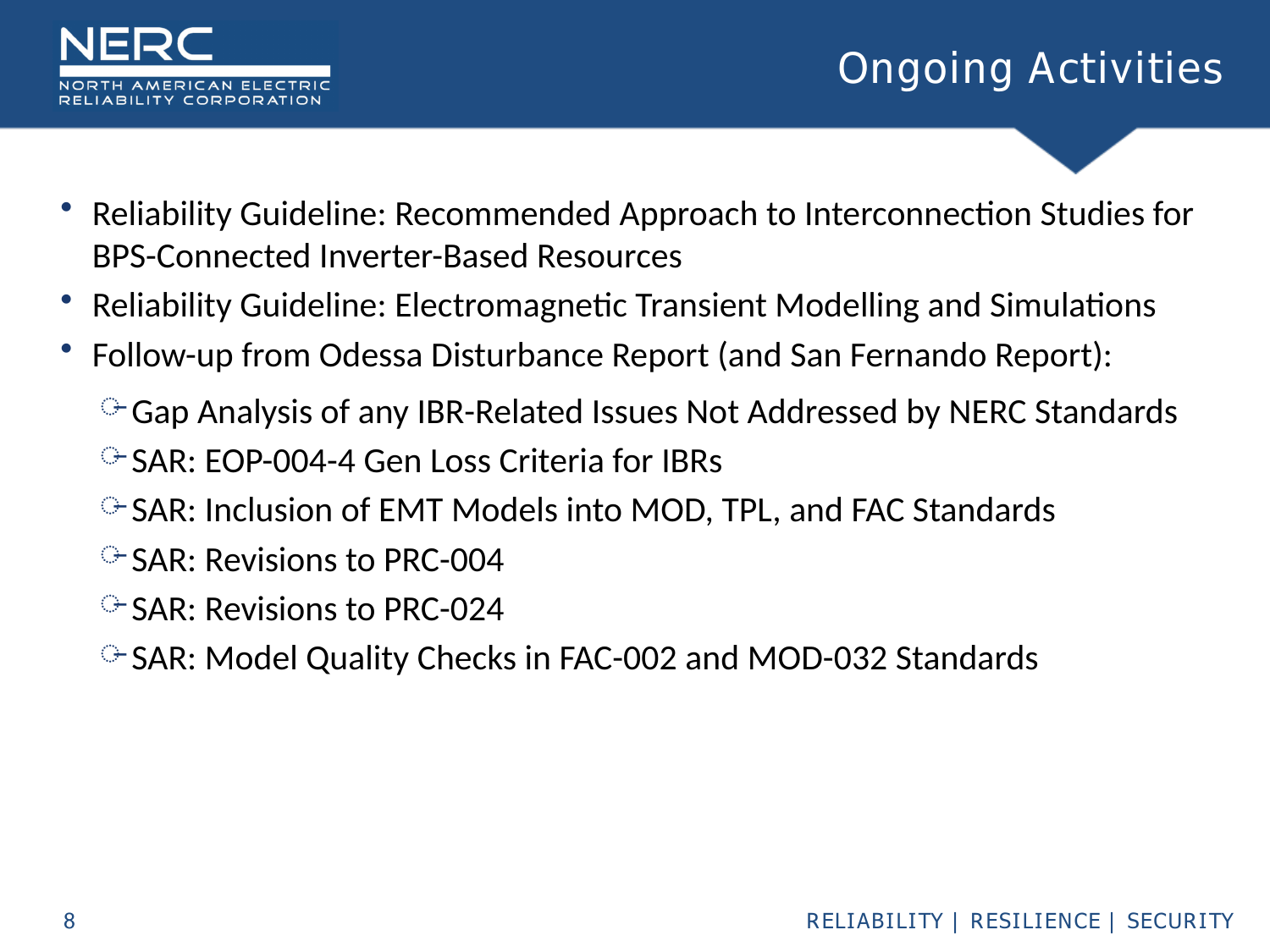

# Ongoing Activities
Reliability Guideline: Recommended Approach to Interconnection Studies for BPS-Connected Inverter-Based Resources
Reliability Guideline: Electromagnetic Transient Modelling and Simulations
Follow-up from Odessa Disturbance Report (and San Fernando Report):
Gap Analysis of any IBR-Related Issues Not Addressed by NERC Standards
SAR: EOP-004-4 Gen Loss Criteria for IBRs
SAR: Inclusion of EMT Models into MOD, TPL, and FAC Standards
SAR: Revisions to PRC-004
SAR: Revisions to PRC-024
SAR: Model Quality Checks in FAC-002 and MOD-032 Standards